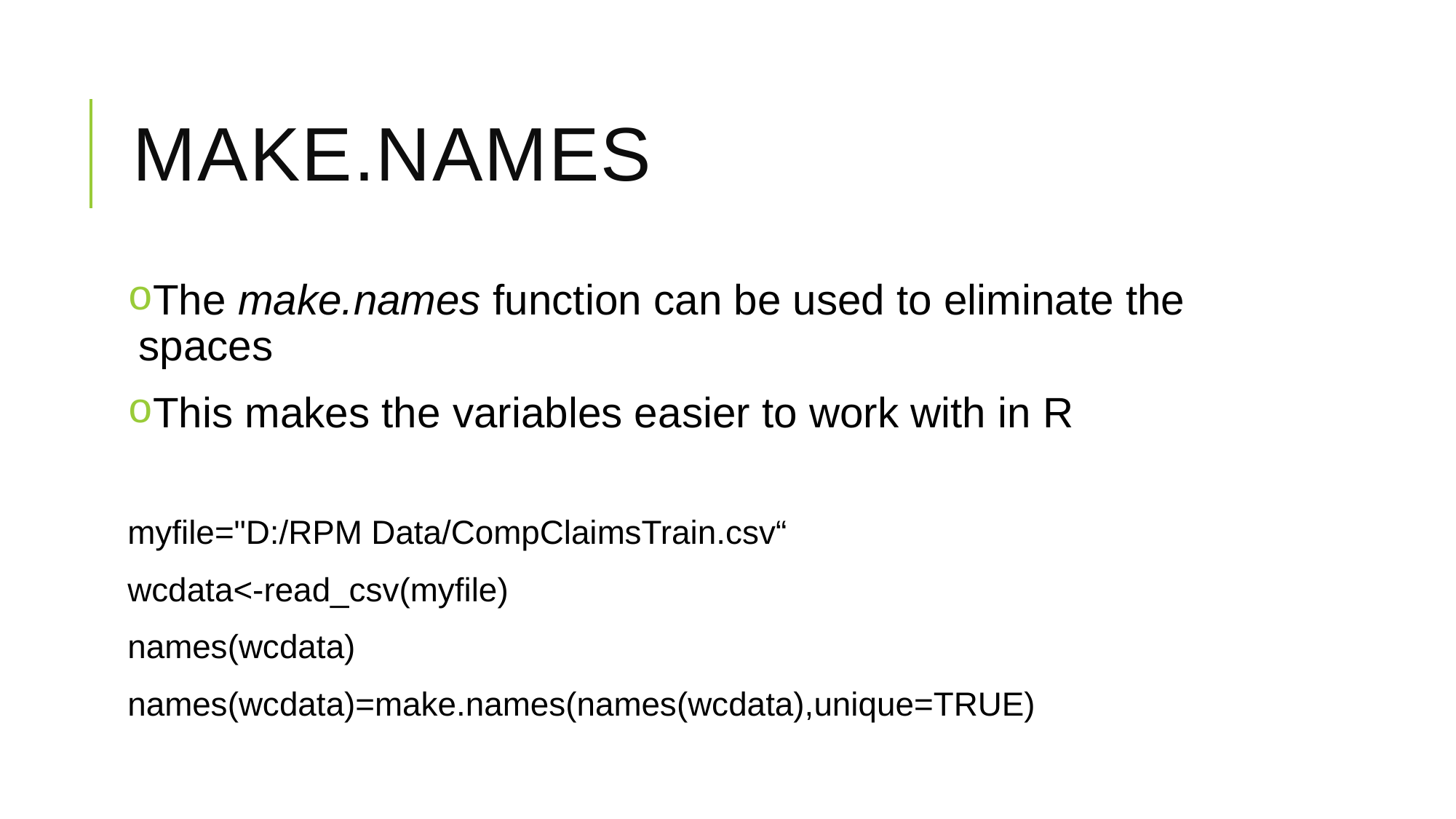

# Make.names
The make.names function can be used to eliminate the spaces
This makes the variables easier to work with in R

myfile="D:/RPM Data/CompClaimsTrain.csv“
wcdata<-read_csv(myfile)
names(wcdata)
names(wcdata)=make.names(names(wcdata),unique=TRUE)